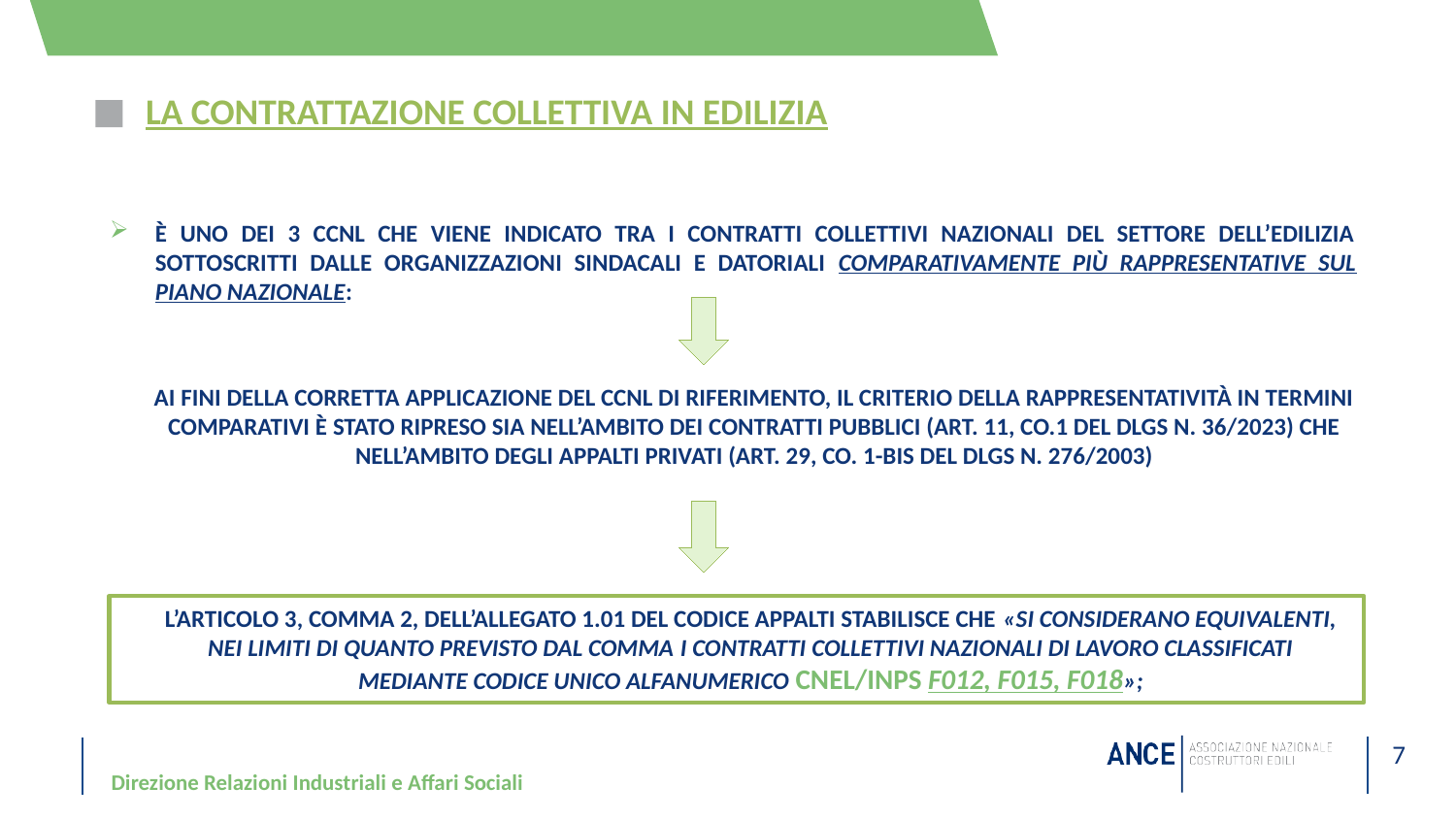

# LA CONTRATTAZIONE COLLETTIVA IN EDILIZIA

È UNO DEI 3 CCNL CHE VIENE INDICATO TRA I CONTRATTI COLLETTIVI NAZIONALI DEL SETTORE DELL’EDILIZIA SOTTOSCRITTI DALLE ORGANIZZAZIONI SINDACALI E DATORIALI COMPARATIVAMENTE PIÙ RAPPRESENTATIVE SUL PIANO NAZIONALE:

AI FINI DELLA CORRETTA APPLICAZIONE DEL CCNL DI RIFERIMENTO, IL CRITERIO DELLA RAPPRESENTATIVITÀ IN TERMINI COMPARATIVI È STATO RIPRESO SIA NELL’AMBITO DEI CONTRATTI PUBBLICI (ART. 11, CO.1 DEL DLGS N. 36/2023) CHE NELL’AMBITO DEGLI APPALTI PRIVATI (ART. 29, CO. 1-BIS DEL DLGS N. 276/2003)

L’ARTICOLO 3, COMMA 2, DELL’ALLEGATO 1.01 DEL CODICE APPALTI STABILISCE CHE «SI CONSIDERANO EQUIVALENTI, NEI LIMITI DI QUANTO PREVISTO DAL COMMA I CONTRATTI COLLETTIVI NAZIONALI DI LAVORO CLASSIFICATI MEDIANTE CODICE UNICO ALFANUMERICO CNEL/INPS F012, F015, F018»;

Direzione Relazioni Industriali e Affari Sociali
7